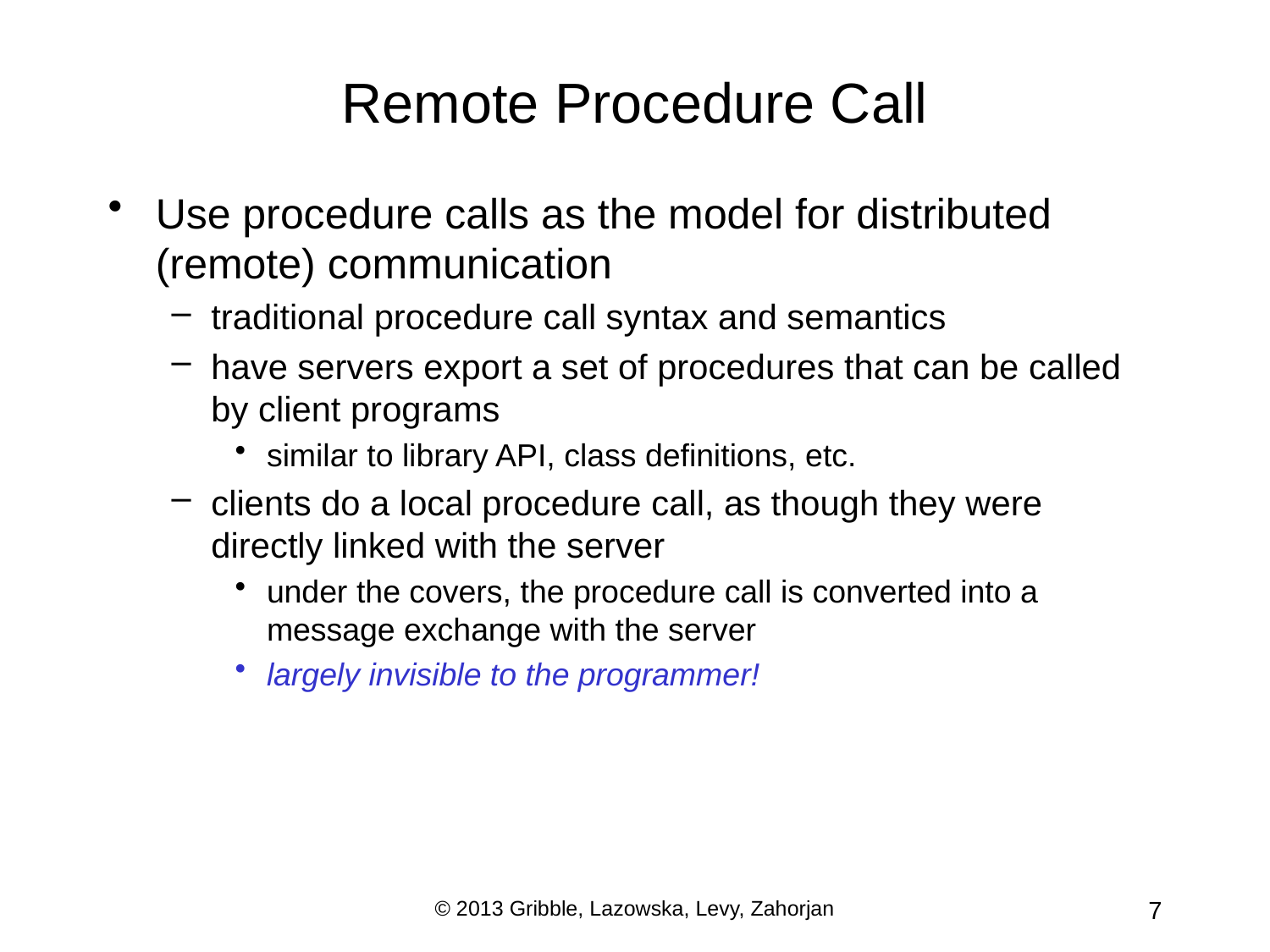

# Remote Procedure Call
Use procedure calls as the model for distributed (remote) communication
traditional procedure call syntax and semantics
have servers export a set of procedures that can be called by client programs
similar to library API, class definitions, etc.
clients do a local procedure call, as though they were directly linked with the server
under the covers, the procedure call is converted into a message exchange with the server
largely invisible to the programmer!
© 2013 Gribble, Lazowska, Levy, Zahorjan
7